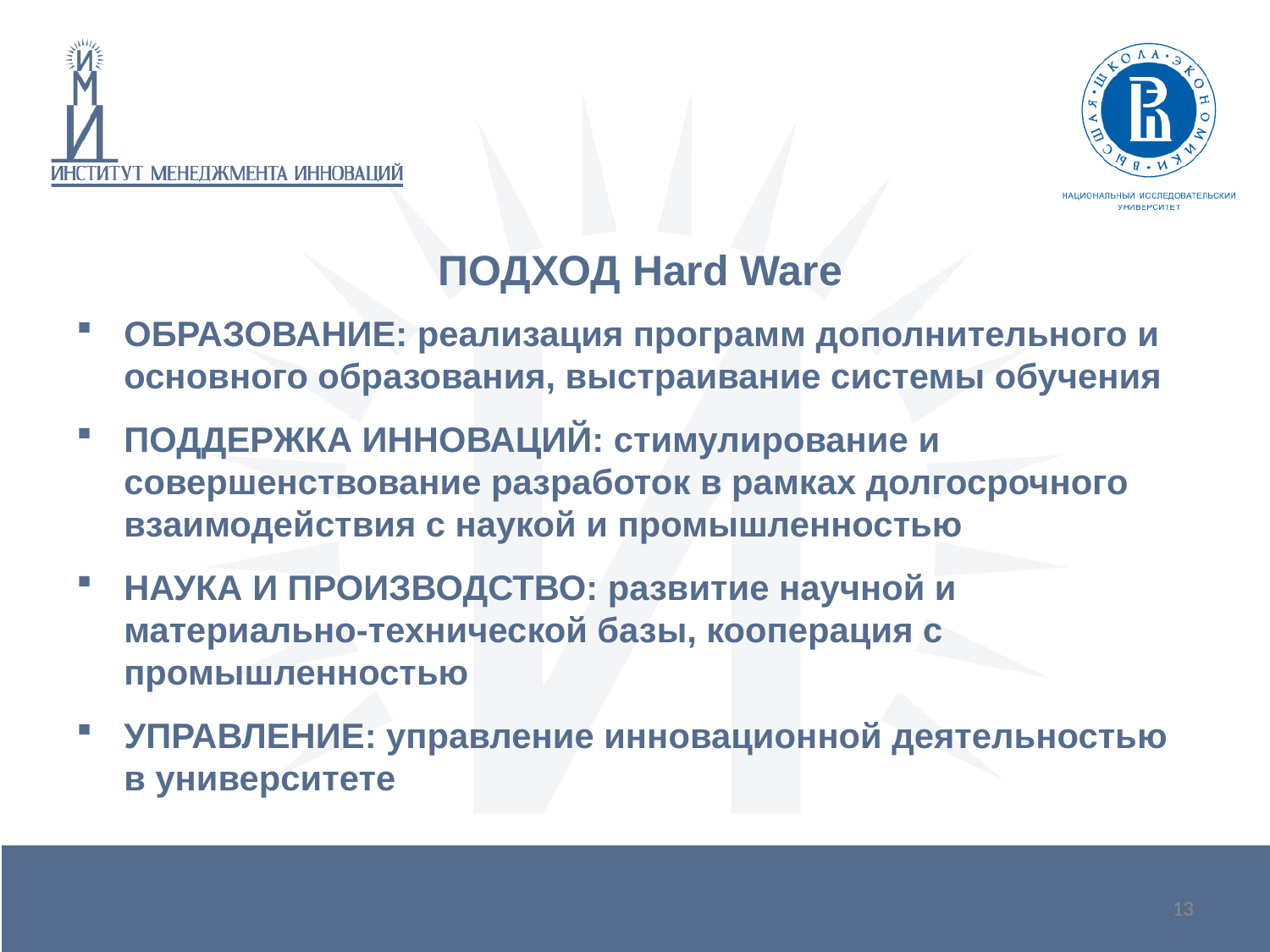

ПОДХОД Hard Ware
ОБРАЗОВАНИЕ: реализация программ дополнительного и основного образования, выстраивание системы обучения
ПОДДЕРЖКА ИННОВАЦИЙ: стимулирование и совершенствование разработок в рамках долгосрочного взаимодействия с наукой и промышленностью
НАУКА И ПРОИЗВОДСТВО: развитие научной и материально-технической базы, кооперация с промышленностью
УПРАВЛЕНИЕ: управление инновационной деятельностью в университете
13